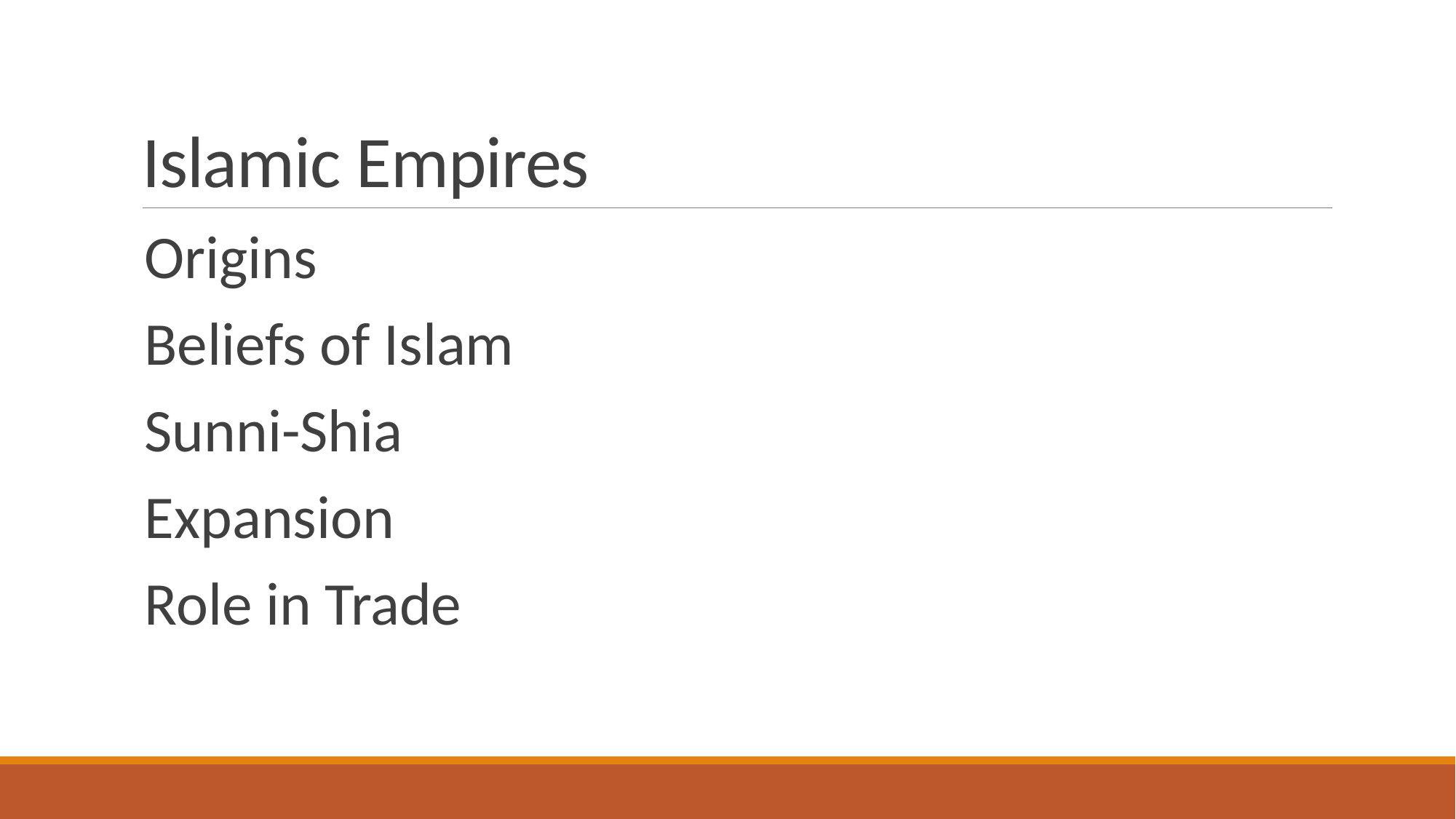

# Islamic Empires
Origins
Beliefs of Islam
Sunni-Shia
Expansion
Role in Trade